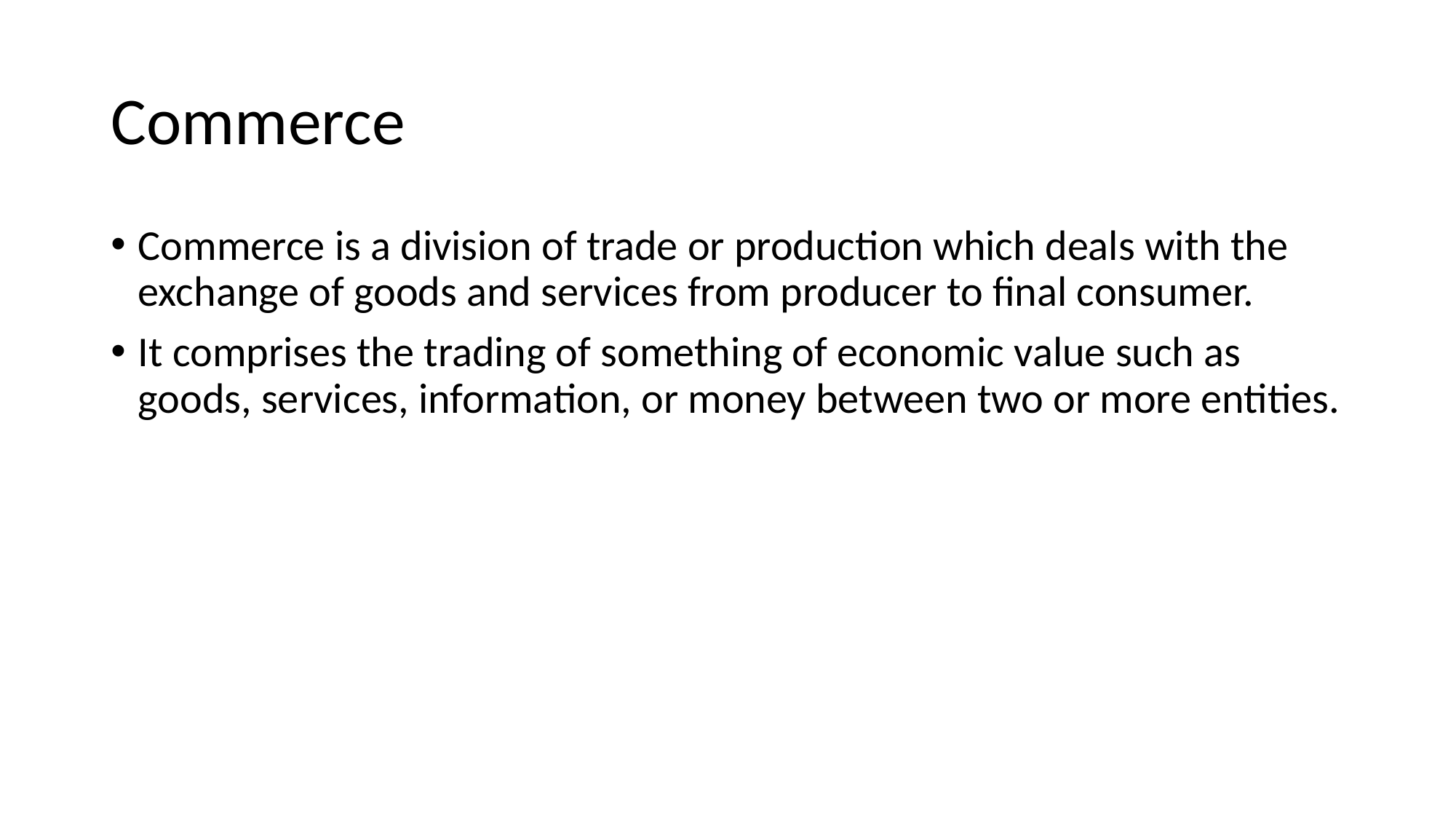

# Commerce
Commerce is a division of trade or production which deals with the exchange of goods and services from producer to final consumer.
It comprises the trading of something of economic value such as goods, services, information, or money between two or more entities.